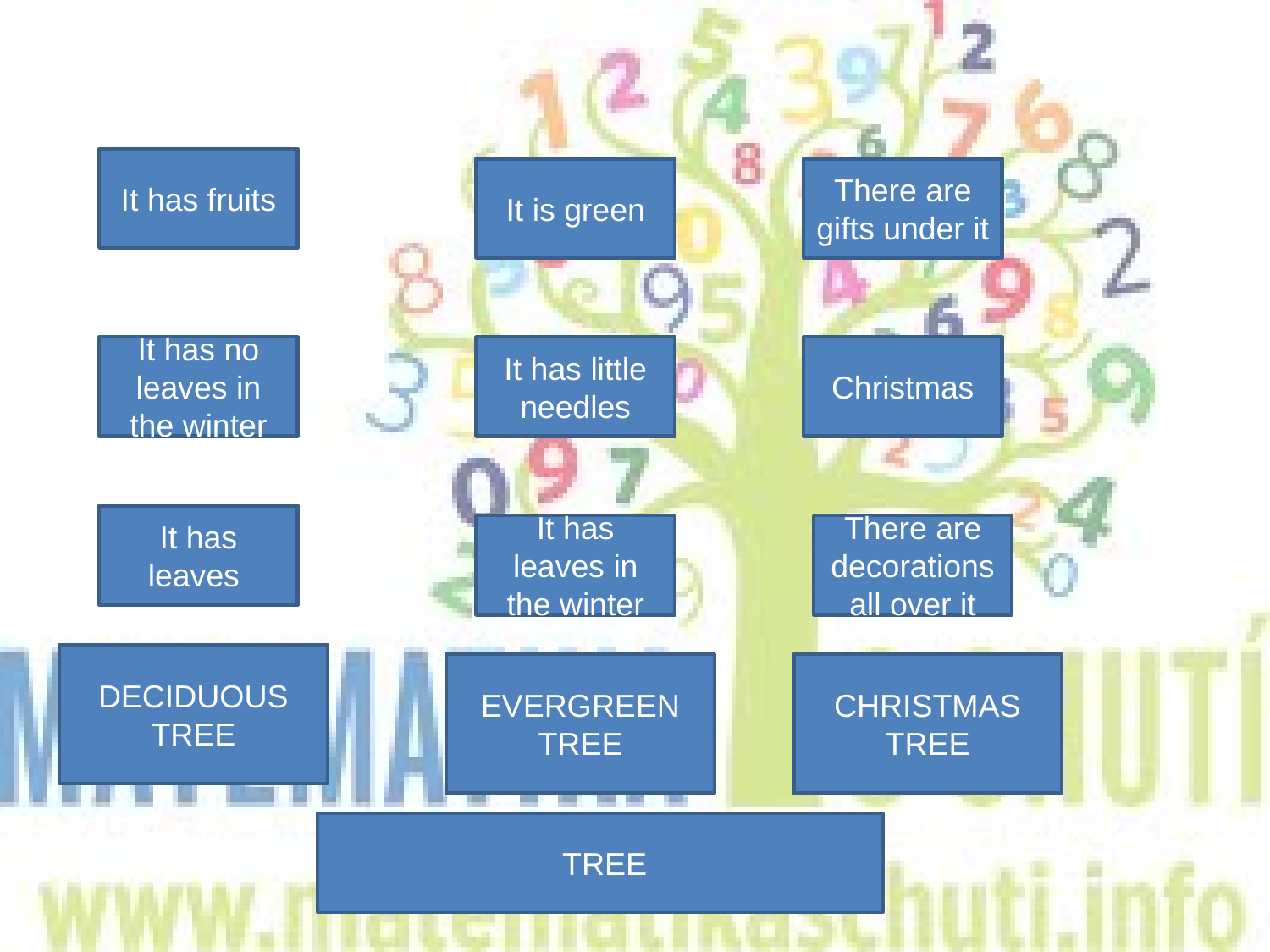

It has fruits
It is green
There are gifts under it
It has no leaves in the winter
It has little needles
Christmas
It has leaves
It has leaves in the winter
There are decorations all over it
DECIDUOUS TREE
EVERGREEN TREE
CHRISTMAS TREE
 TREE